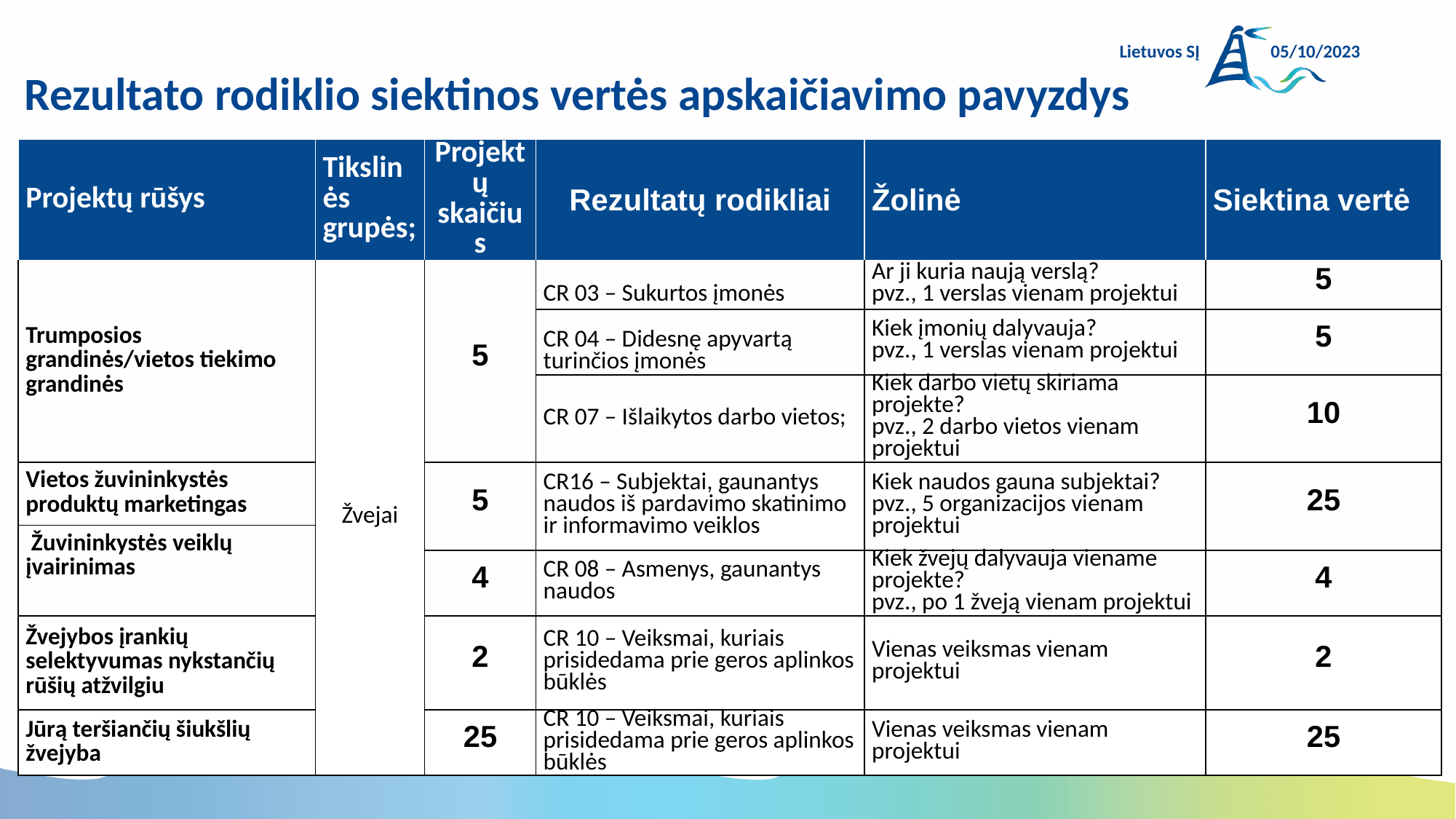

Lietuvos SĮ
05/10/2023
# Rezultato rodiklio siektinos vertės apskaičiavimo pavyzdys
| Projektų rūšys | Tikslinės grupės; | Projektų skaičius | Rezultatų rodikliai | Žolinė | Siektina vertė |
| --- | --- | --- | --- | --- | --- |
| Trumposios grandinės/vietos tiekimo grandinės | Žvejai | 5 | CR 03 – Sukurtos įmonės | Ar ji kuria naują verslą? pvz., 1 verslas vienam projektui | 5 |
|  |  |  | CR 04 – Didesnę apyvartą turinčios įmonės | Kiek įmonių dalyvauja? pvz., 1 verslas vienam projektui | 5 |
|  |  |  | CR 07 – Išlaikytos darbo vietos; | Kiek darbo vietų skiriama projekte? pvz., 2 darbo vietos vienam projektui | 10 |
| Vietos žuvininkystės produktų marketingas |  | 5 | CR16 – Subjektai, gaunantys naudos iš pardavimo skatinimo ir informavimo veiklos | Kiek naudos gauna subjektai? pvz., 5 organizacijos vienam projektui | 25 |
| Žuvininkystės veiklų įvairinimas |  | 4 | CR 08 – Asmenys, gaunantys naudos | Kiek žvejų dalyvauja viename projekte? pvz., po 1 žveją vienam projektui | 4 |
|  |  | 4 | CR 08 – Asmenys, gaunantys naudos | Kiek žvejų dalyvauja viename projekte? pvz., po 1 žveją vienam projektui | 4 |
| Žvejybos įrankių selektyvumas nykstančių rūšių atžvilgiu |  | 2 | CR 10 – Veiksmai, kuriais prisidedama prie geros aplinkos būklės | Vienas veiksmas vienam projektui | 2 |
| Jūrą teršiančių šiukšlių žvejyba |  | 25 | CR 10 – Veiksmai, kuriais prisidedama prie geros aplinkos būklės | Vienas veiksmas vienam projektui | 25 |